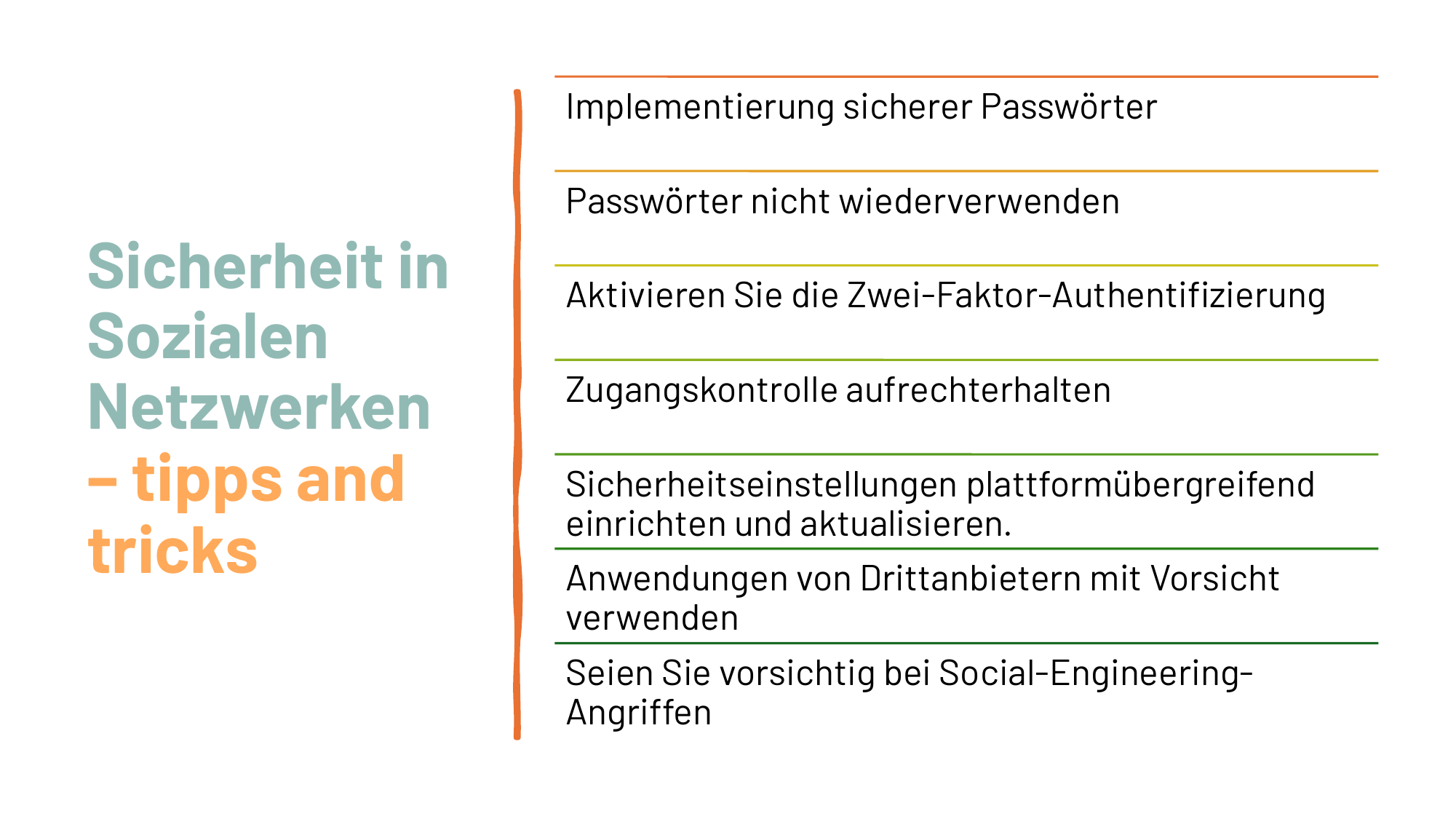

Implementierung sicherer Passwörter
Passwörter nicht wiederverwenden
Aktivieren Sie die Zwei-Faktor-Authentifizierung
Zugangskontrolle aufrechterhalten
Sicherheitseinstellungen plattformübergreifend einrichten und aktualisieren.
Anwendungen von Drittanbietern mit Vorsicht verwenden
Seien Sie vorsichtig bei Social-Engineering-Angriffen
# Sicherheit in Sozialen Netzwerken – tipps and tricks